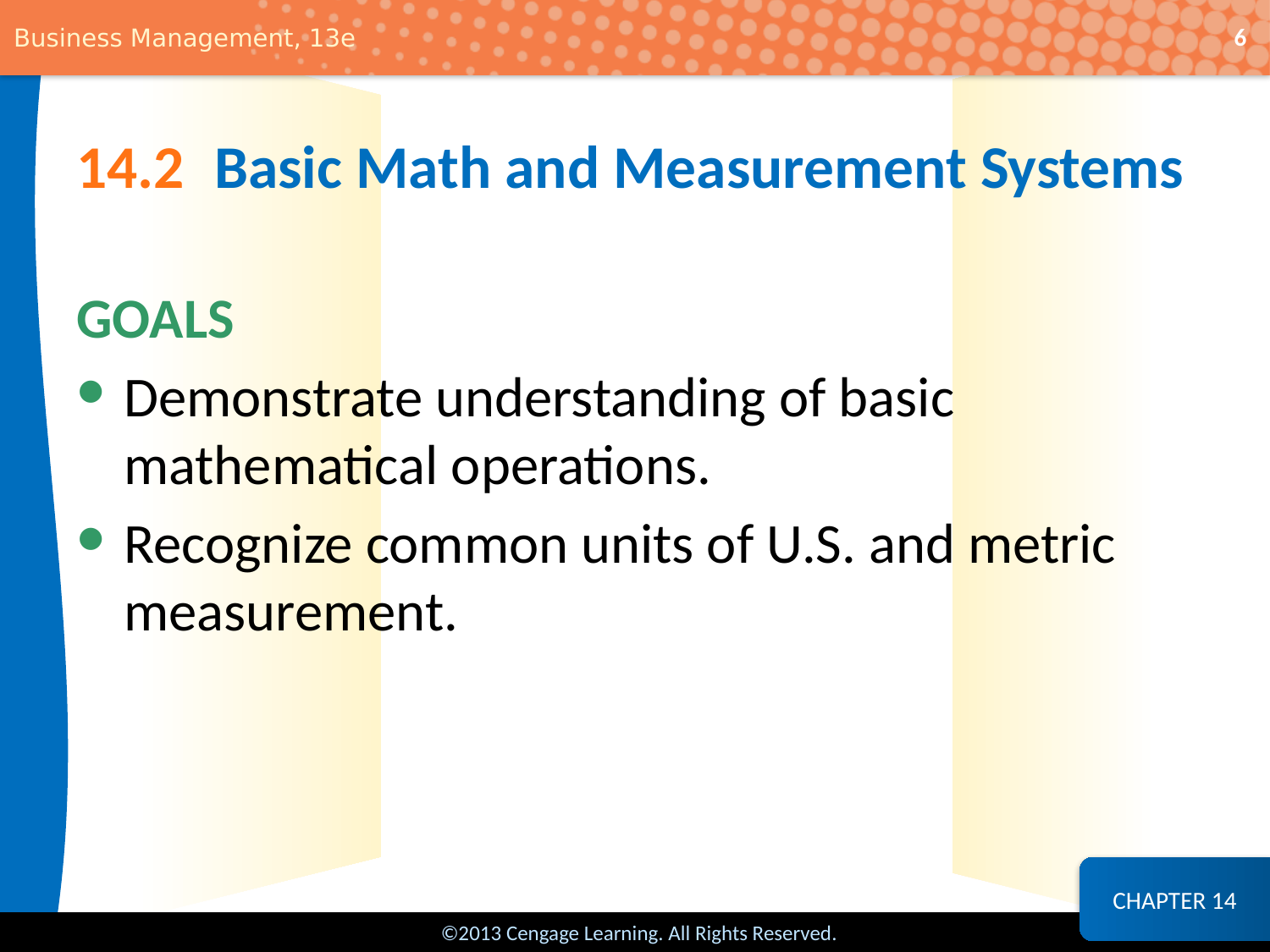

6
# 14.2	Basic Math and Measurement Systems
GOALS
Demonstrate understanding of basic mathematical operations.
Recognize common units of U.S. and metric measurement.
CHAPTER 14